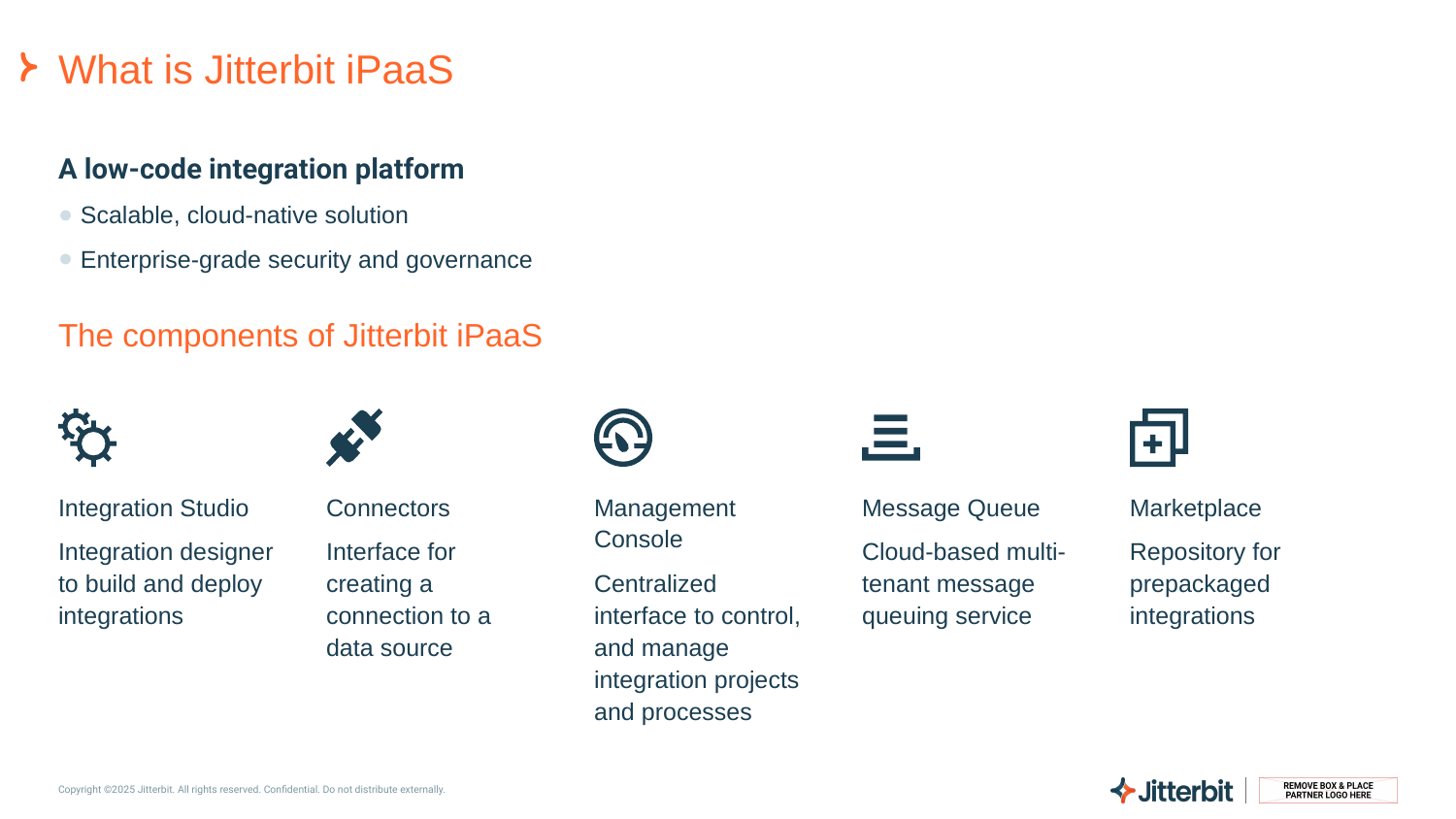

# What is Jitterbit iPaaS
A low-code integration platform
Scalable, cloud-native solution
Enterprise-grade security and governance
The components of Jitterbit iPaaS

Integration Studio
Integration designer to build and deploy integrations
Connectors
Interface for creating a connection to a data source
Management Console
Centralized interface to control, and manage integration projects and processes
Message Queue
Cloud-based multi-tenant message queuing service
Marketplace
Repository for prepackaged integrations